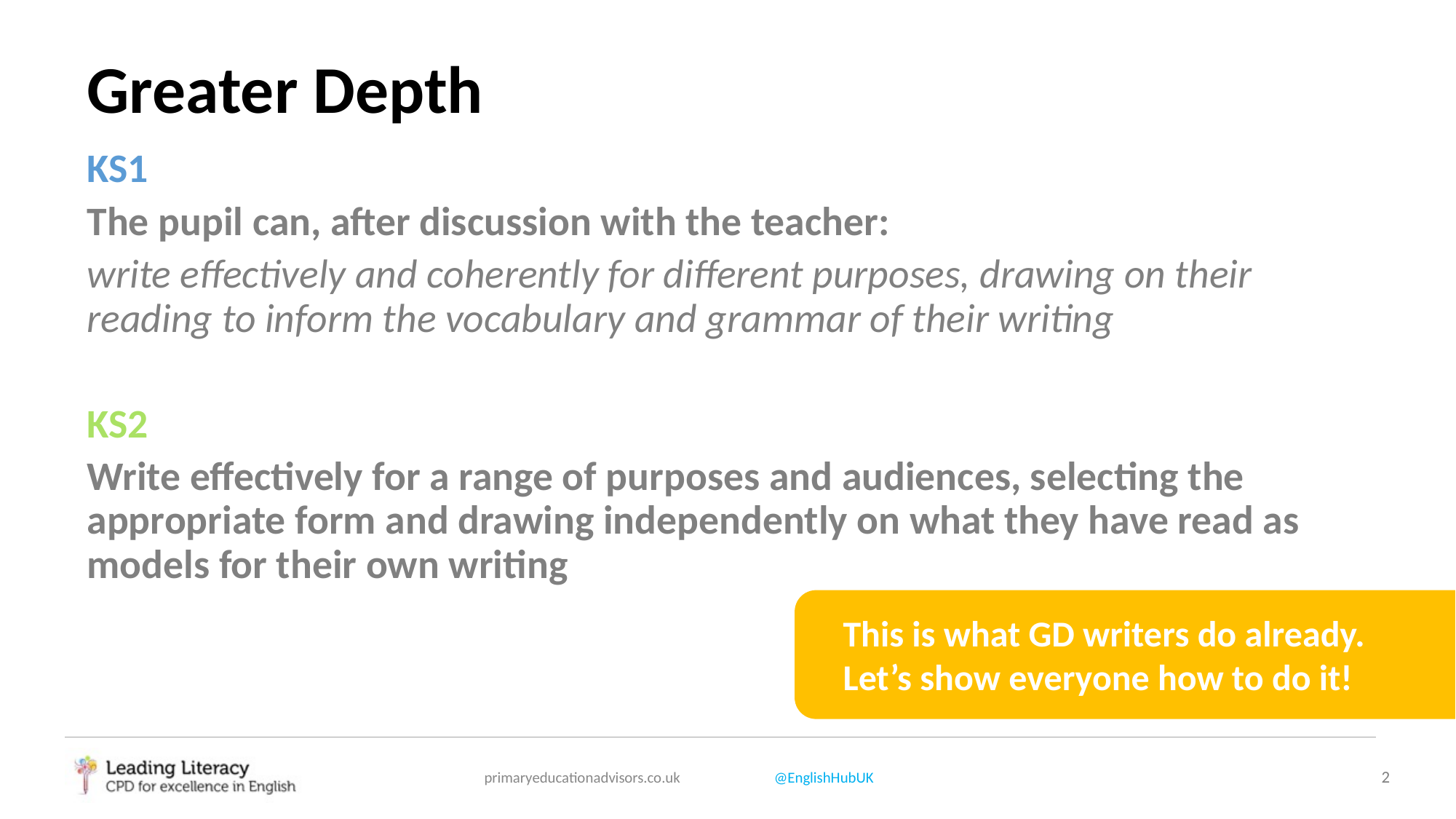

# Greater Depth
KS1
The pupil can, after discussion with the teacher:
write effectively and coherently for different purposes, drawing on their reading to inform the vocabulary and grammar of their writing

KS2
Write effectively for a range of purposes and audiences, selecting the appropriate form and drawing independently on what they have read as models for their own writing

This is what GD writers do already.
Let’s show everyone how to do it!